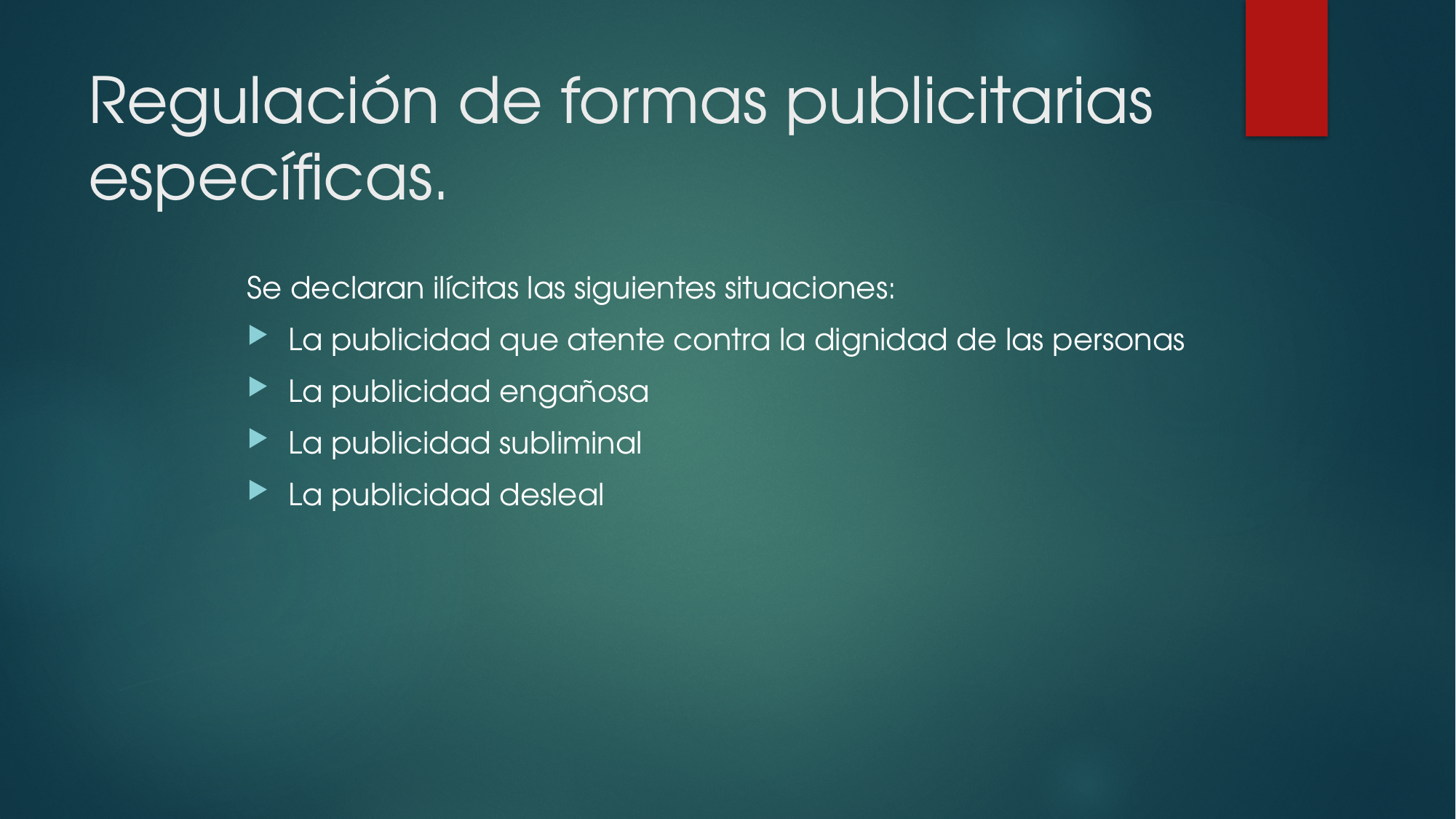

# Regulación de formas publicitarias específicas.
Se declaran ilícitas las siguientes situaciones:
La publicidad que atente contra la dignidad de las personas
La publicidad engañosa
La publicidad subliminal
La publicidad desleal